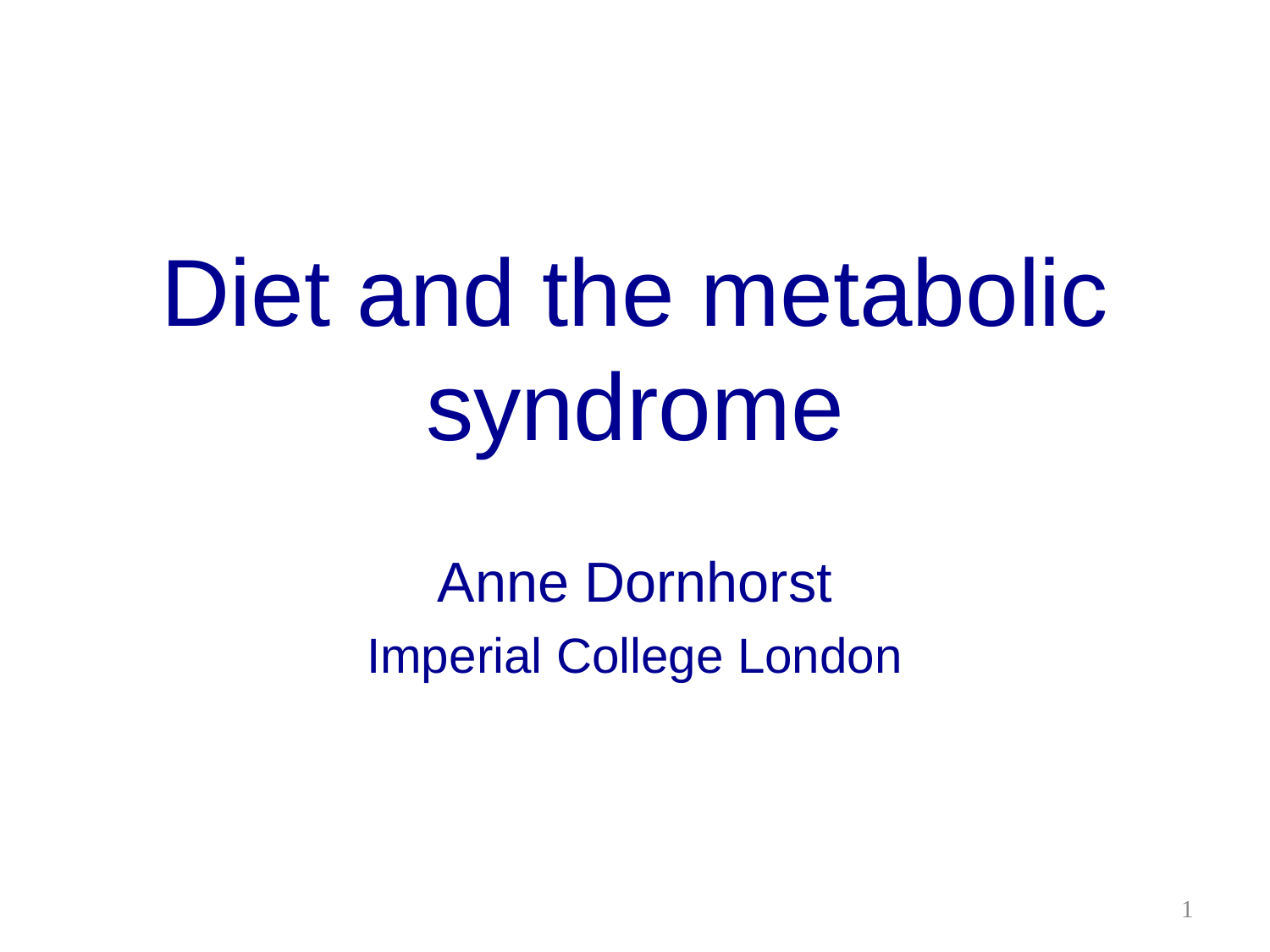

# Diet and the metabolic syndrome
Anne Dornhorst
Imperial College London
1